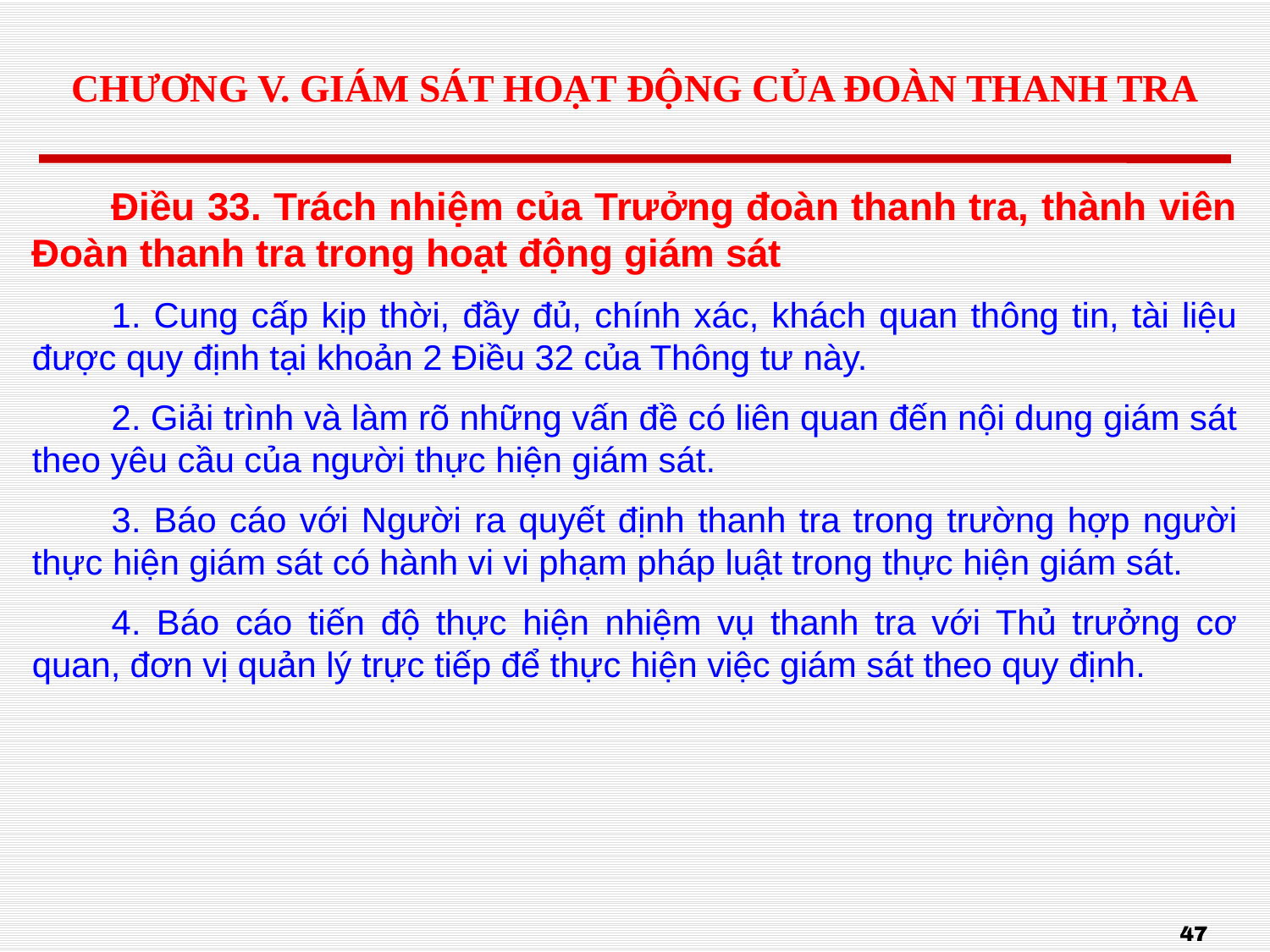

# CHƯƠNG V. GIÁM SÁT HOẠT ĐỘNG CỦA ĐOÀN THANH TRA
Điều 33. Trách nhiệm của Trưởng đoàn thanh tra, thành viên Đoàn thanh tra trong hoạt động giám sát
1. Cung cấp kịp thời, đầy đủ, chính xác, khách quan thông tin, tài liệu được quy định tại khoản 2 Điều 32 của Thông tư này.
2. Giải trình và làm rõ những vấn đề có liên quan đến nội dung giám sát theo yêu cầu của người thực hiện giám sát.
3. Báo cáo với Người ra quyết định thanh tra trong trường hợp người thực hiện giám sát có hành vi vi phạm pháp luật trong thực hiện giám sát.
4. Báo cáo tiến độ thực hiện nhiệm vụ thanh tra với Thủ trưởng cơ quan, đơn vị quản lý trực tiếp để thực hiện việc giám sát theo quy định.